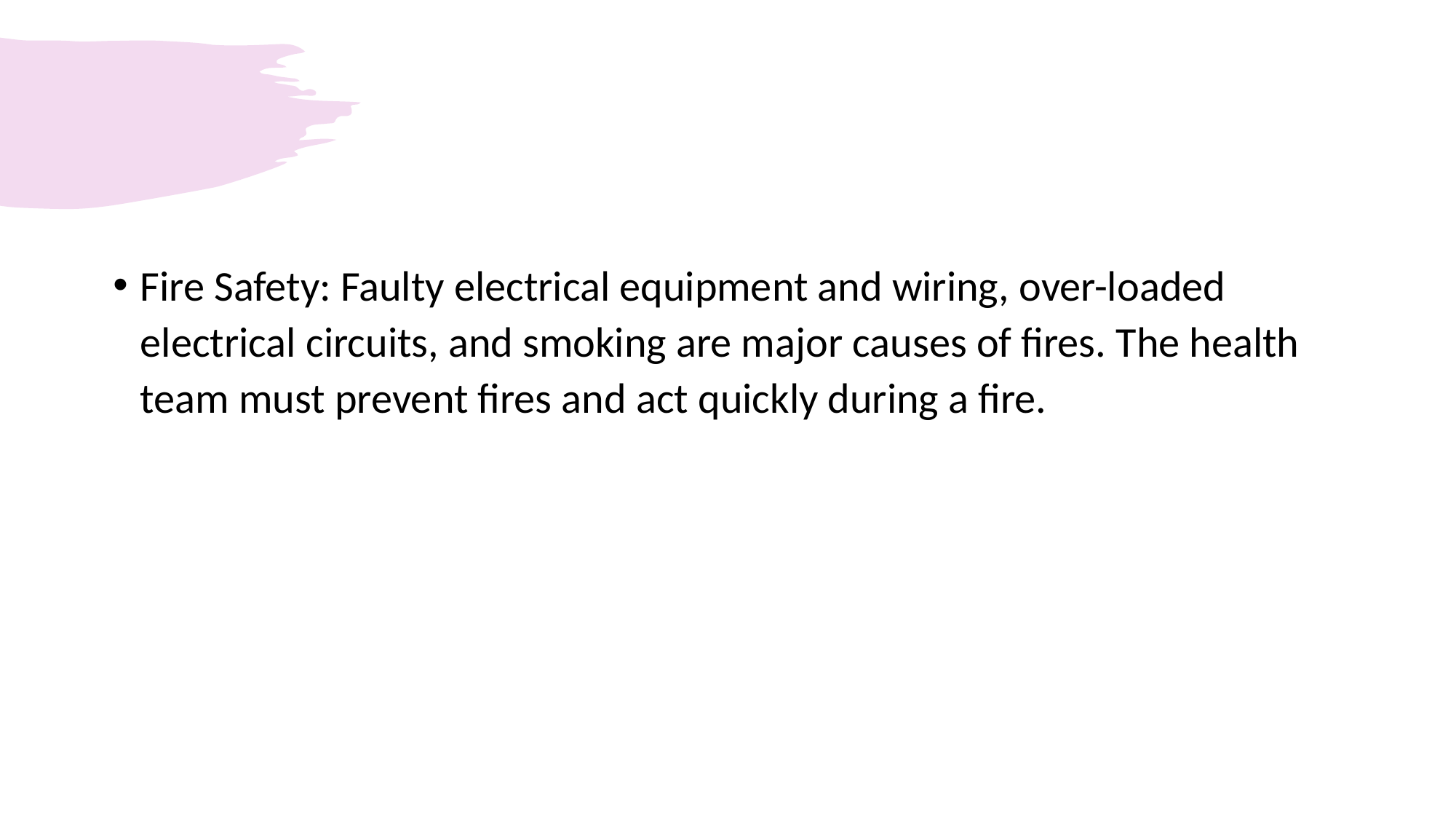

Fire Safety: Faulty electrical equipment and wiring, over-loaded electrical circuits, and smoking are major causes of fires. The health team must prevent fires and act quickly during a fire.